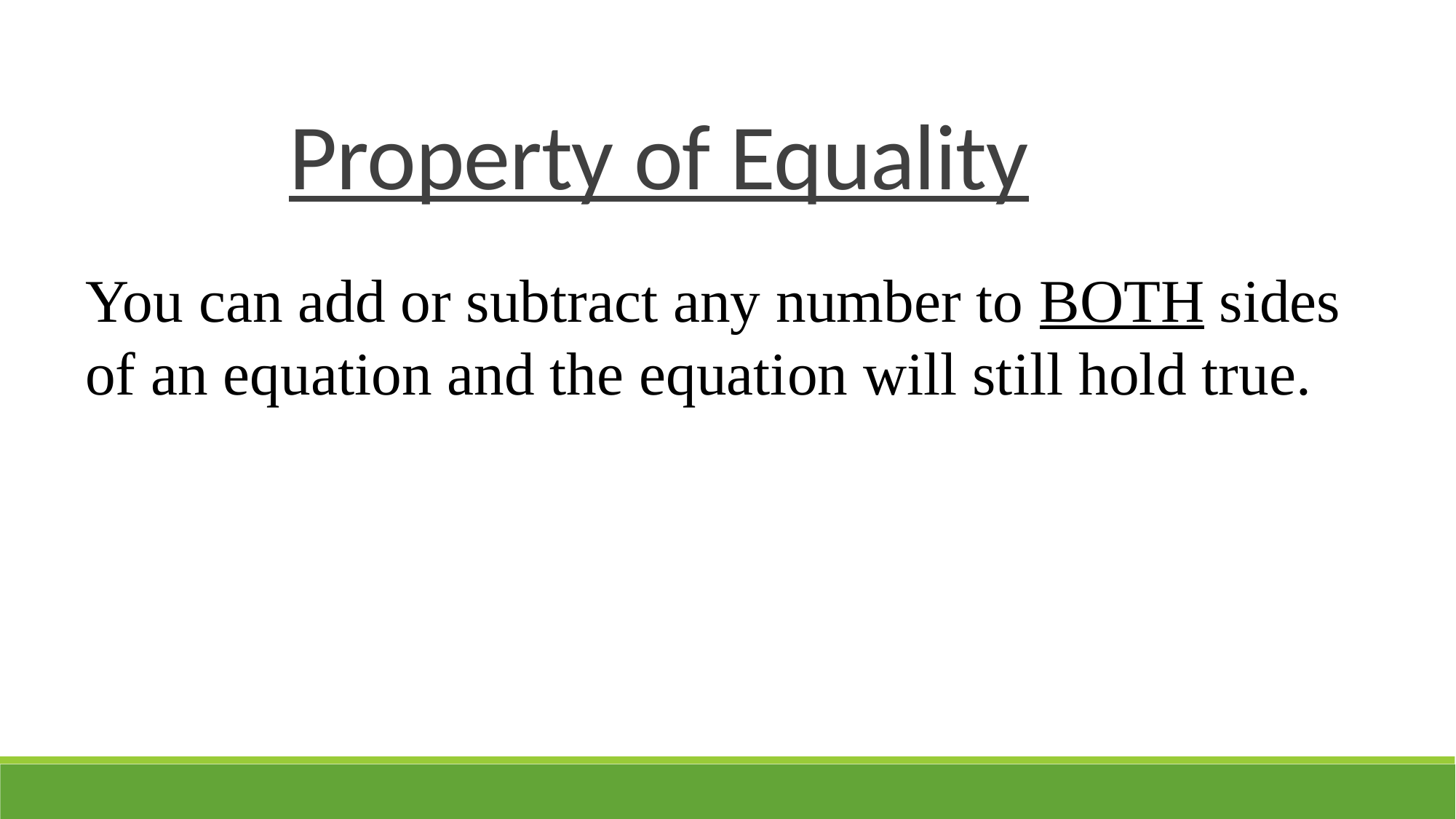

Property of Equality
You can add or subtract any number to BOTH sides of an equation and the equation will still hold true.